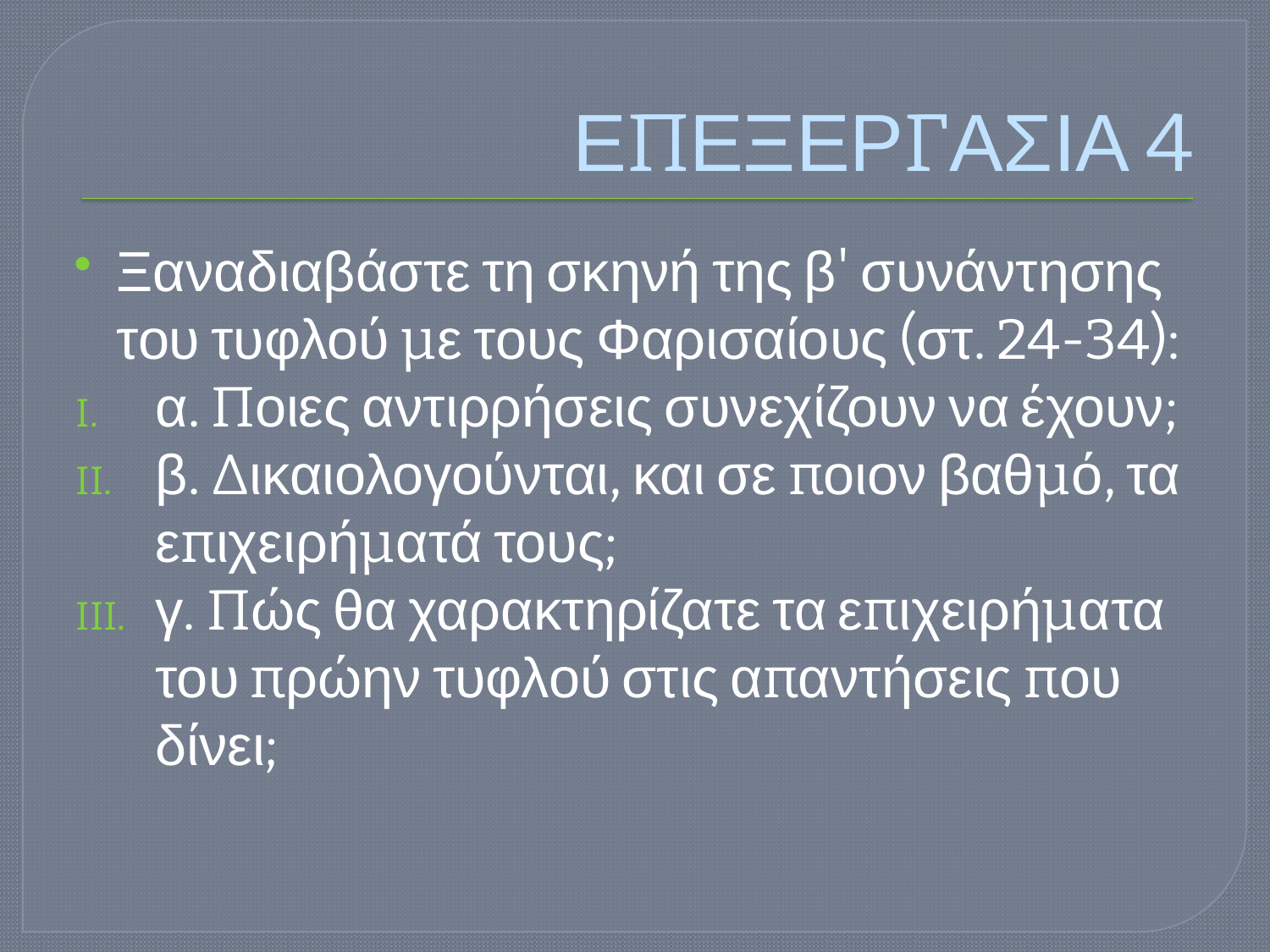

# ΕΠΕΞΕΡΓΑΣΙΑ 4
Ξαναδιαβάστε τη σκηνή της β' συνάντησης του τυφλού με τους Φαρισαίους (στ. 24-34):
α. Ποιες αντιρρήσεις συνεχίζουν να έχουν;
β. Δικαιολογούνται, και σε ποιον βαθμό, τα επιχειρήματά τους;
γ. Πώς θα χαρακτηρίζατε τα επιχειρήματα του πρώην τυφλού στις απαντήσεις που δίνει;